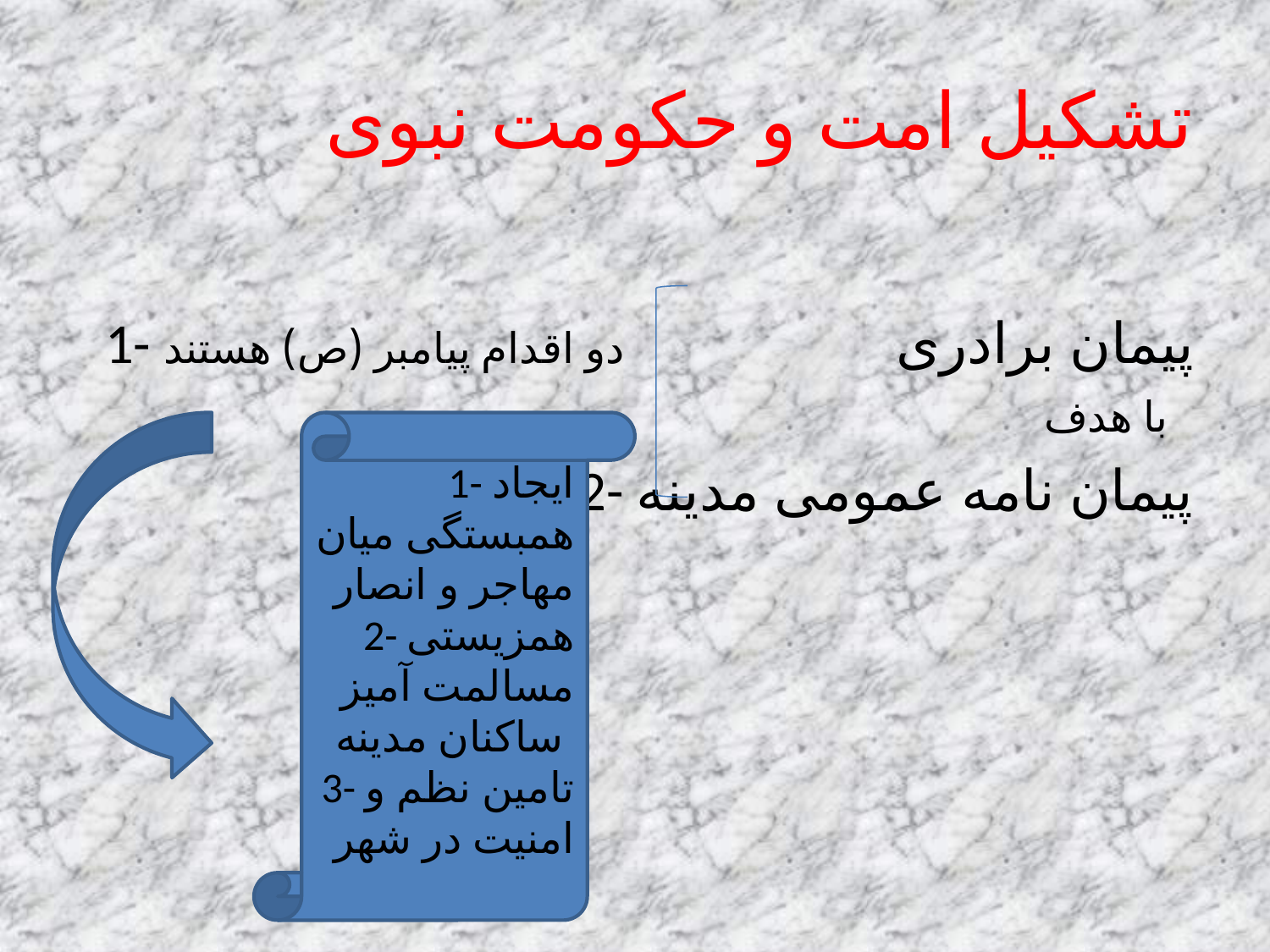

# تشکیل امت و حکومت نبوی

 1- پیمان برادری                        دو اقدام پیامبر (ص) هستند با هدف
2- پیمان نامه عمومی مدینه

1- ایجاد همبستگی میان مهاجر و انصار
2- همزیستی مسالمت آمیز ساکنان مدینه
3- تامین نظم و امنیت در شهر